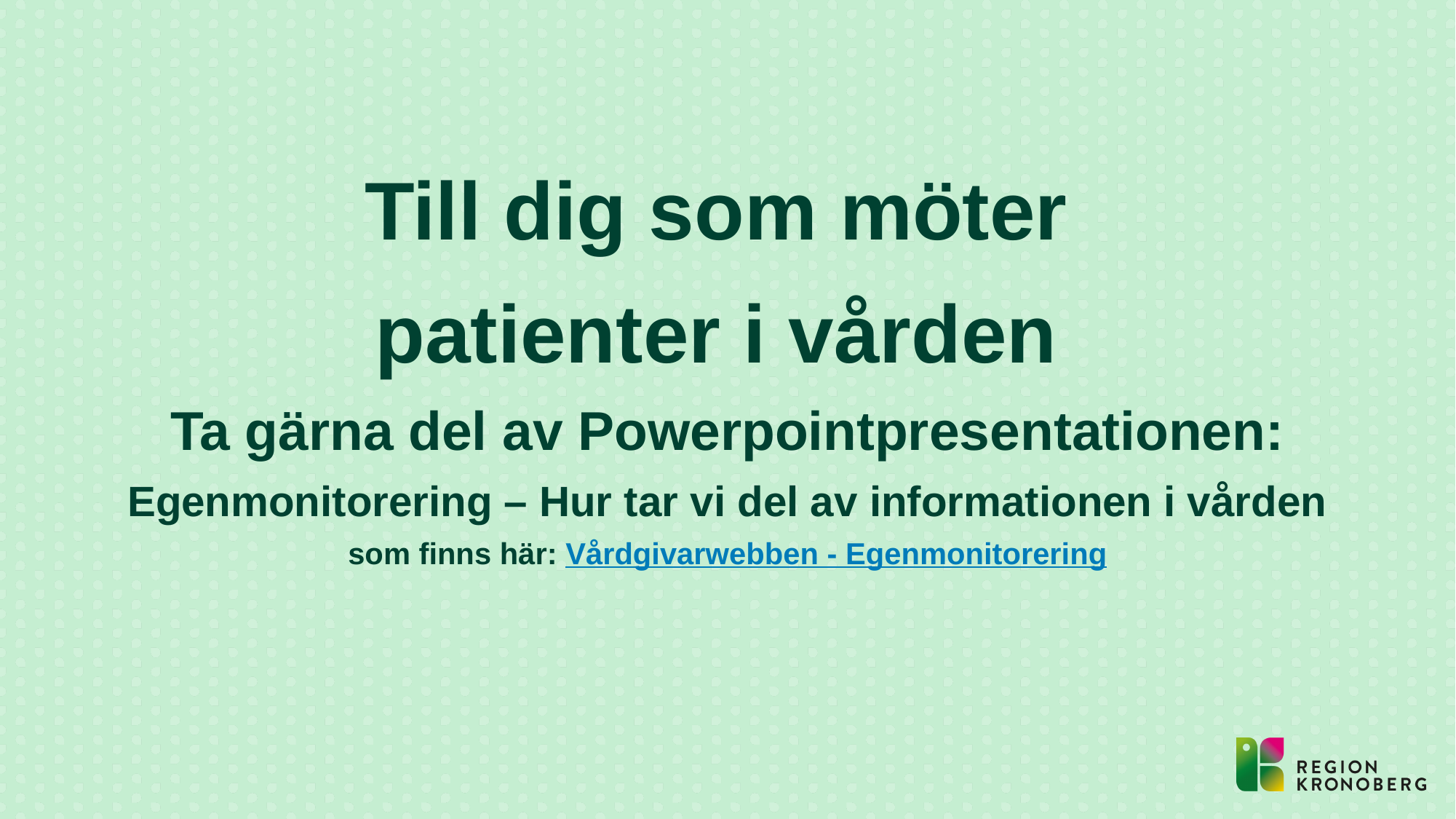

# Till dig som möter patienter i vården Ta gärna del av Powerpointpresentationen: Egenmonitorering – Hur tar vi del av informationen i vården som finns här: Vårdgivarwebben - Egenmonitorering